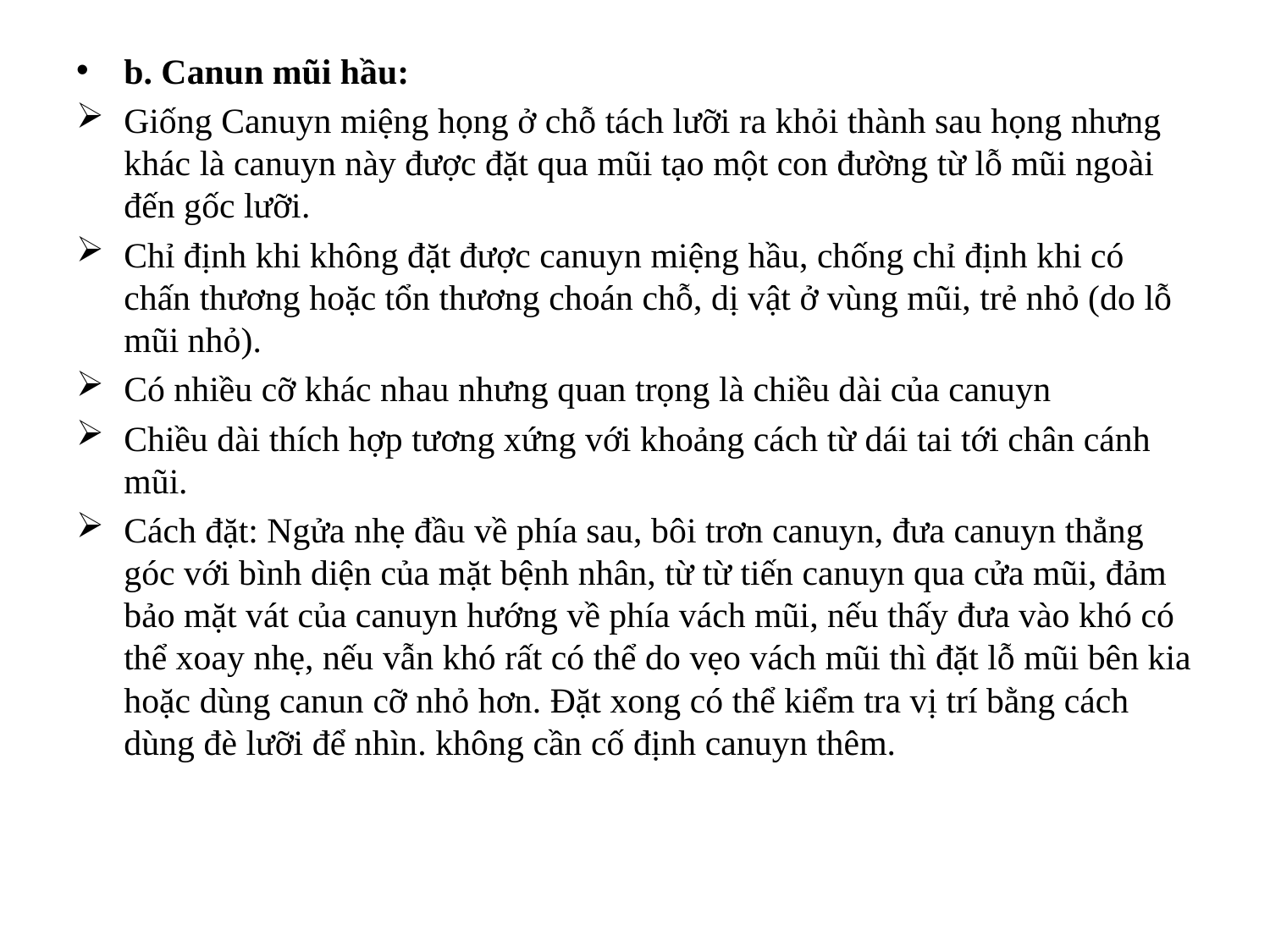

b. Canun mũi hầu:
Giống Canuyn miệng họng ở chỗ tách lưỡi ra khỏi thành sau họng nhưng khác là canuyn này được đặt qua mũi tạo một con đường từ lỗ mũi ngoài đến gốc lưỡi.
Chỉ định khi không đặt được canuyn miệng hầu, chống chỉ định khi có chấn thương hoặc tổn thương choán chỗ, dị vật ở vùng mũi, trẻ nhỏ (do lỗ mũi nhỏ).
Có nhiều cỡ khác nhau nhưng quan trọng là chiều dài của canuyn
Chiều dài thích hợp tương xứng với khoảng cách từ dái tai tới chân cánh mũi.
Cách đặt: Ngửa nhẹ đầu về phía sau, bôi trơn canuyn, đưa canuyn thẳng góc với bình diện của mặt bệnh nhân, từ từ tiến canuyn qua cửa mũi, đảm bảo mặt vát của canuyn hướng về phía vách mũi, nếu thấy đưa vào khó có thể xoay nhẹ, nếu vẫn khó rất có thể do vẹo vách mũi thì đặt lỗ mũi bên kia hoặc dùng canun cỡ nhỏ hơn. Đặt xong có thể kiểm tra vị trí bằng cách dùng đè lưỡi để nhìn. không cần cố định canuyn thêm.